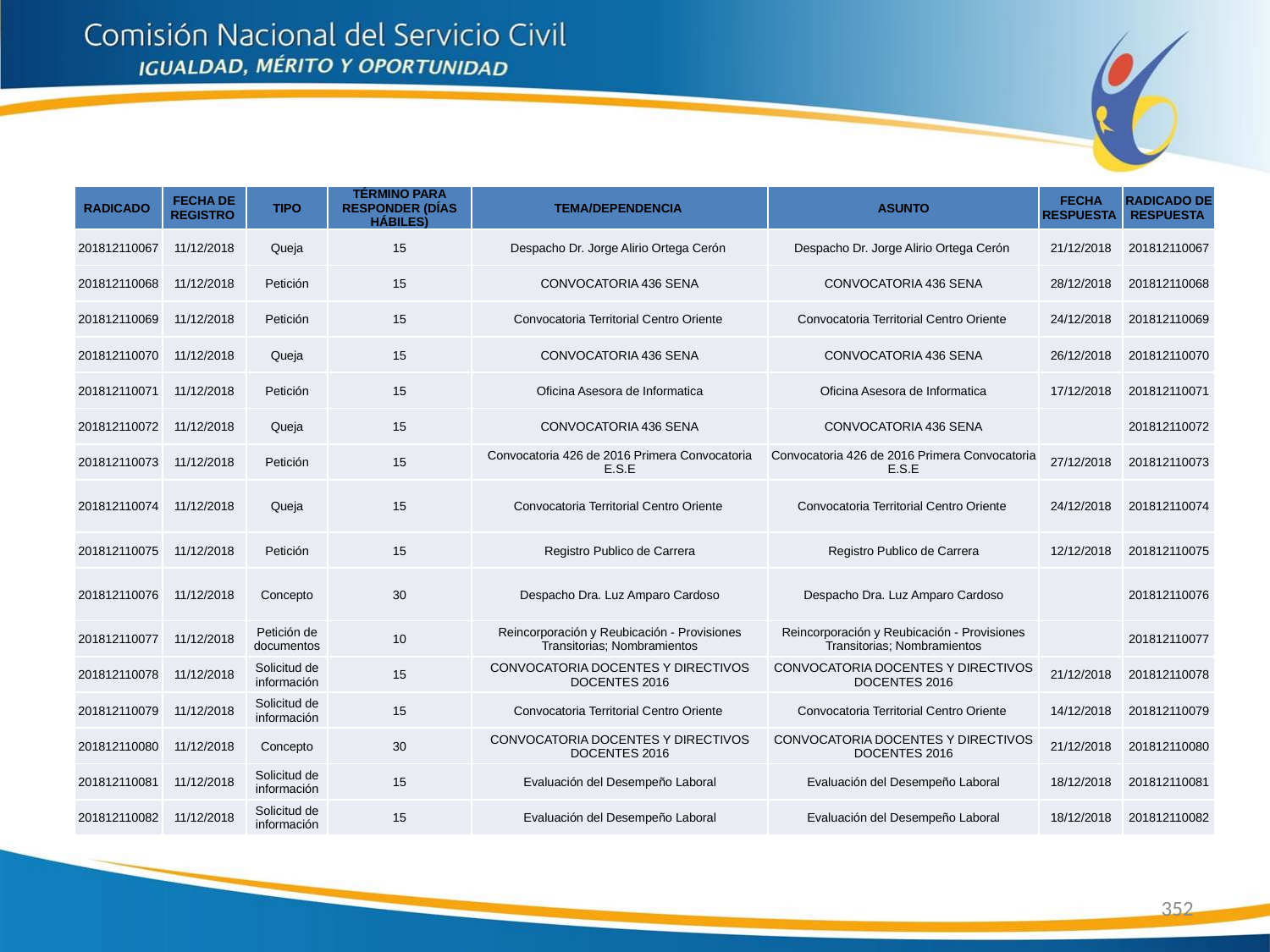

| RADICADO | FECHA DE REGISTRO | TIPO | TÉRMINO PARA RESPONDER (DÍAS HÁBILES) | TEMA/DEPENDENCIA | ASUNTO | FECHA RESPUESTA | RADICADO DE RESPUESTA |
| --- | --- | --- | --- | --- | --- | --- | --- |
| 201812110067 | 11/12/2018 | Queja | 15 | Despacho Dr. Jorge Alirio Ortega Cerón | Despacho Dr. Jorge Alirio Ortega Cerón | 21/12/2018 | 201812110067 |
| 201812110068 | 11/12/2018 | Petición | 15 | CONVOCATORIA 436 SENA | CONVOCATORIA 436 SENA | 28/12/2018 | 201812110068 |
| 201812110069 | 11/12/2018 | Petición | 15 | Convocatoria Territorial Centro Oriente | Convocatoria Territorial Centro Oriente | 24/12/2018 | 201812110069 |
| 201812110070 | 11/12/2018 | Queja | 15 | CONVOCATORIA 436 SENA | CONVOCATORIA 436 SENA | 26/12/2018 | 201812110070 |
| 201812110071 | 11/12/2018 | Petición | 15 | Oficina Asesora de Informatica | Oficina Asesora de Informatica | 17/12/2018 | 201812110071 |
| 201812110072 | 11/12/2018 | Queja | 15 | CONVOCATORIA 436 SENA | CONVOCATORIA 436 SENA |  | 201812110072 |
| 201812110073 | 11/12/2018 | Petición | 15 | Convocatoria 426 de 2016 Primera Convocatoria E.S.E | Convocatoria 426 de 2016 Primera Convocatoria E.S.E | 27/12/2018 | 201812110073 |
| 201812110074 | 11/12/2018 | Queja | 15 | Convocatoria Territorial Centro Oriente | Convocatoria Territorial Centro Oriente | 24/12/2018 | 201812110074 |
| 201812110075 | 11/12/2018 | Petición | 15 | Registro Publico de Carrera | Registro Publico de Carrera | 12/12/2018 | 201812110075 |
| 201812110076 | 11/12/2018 | Concepto | 30 | Despacho Dra. Luz Amparo Cardoso | Despacho Dra. Luz Amparo Cardoso |  | 201812110076 |
| 201812110077 | 11/12/2018 | Petición de documentos | 10 | Reincorporación y Reubicación - Provisiones Transitorias; Nombramientos | Reincorporación y Reubicación - Provisiones Transitorias; Nombramientos |  | 201812110077 |
| 201812110078 | 11/12/2018 | Solicitud de información | 15 | CONVOCATORIA DOCENTES Y DIRECTIVOS DOCENTES 2016 | CONVOCATORIA DOCENTES Y DIRECTIVOS DOCENTES 2016 | 21/12/2018 | 201812110078 |
| 201812110079 | 11/12/2018 | Solicitud de información | 15 | Convocatoria Territorial Centro Oriente | Convocatoria Territorial Centro Oriente | 14/12/2018 | 201812110079 |
| 201812110080 | 11/12/2018 | Concepto | 30 | CONVOCATORIA DOCENTES Y DIRECTIVOS DOCENTES 2016 | CONVOCATORIA DOCENTES Y DIRECTIVOS DOCENTES 2016 | 21/12/2018 | 201812110080 |
| 201812110081 | 11/12/2018 | Solicitud de información | 15 | Evaluación del Desempeño Laboral | Evaluación del Desempeño Laboral | 18/12/2018 | 201812110081 |
| 201812110082 | 11/12/2018 | Solicitud de información | 15 | Evaluación del Desempeño Laboral | Evaluación del Desempeño Laboral | 18/12/2018 | 201812110082 |
352